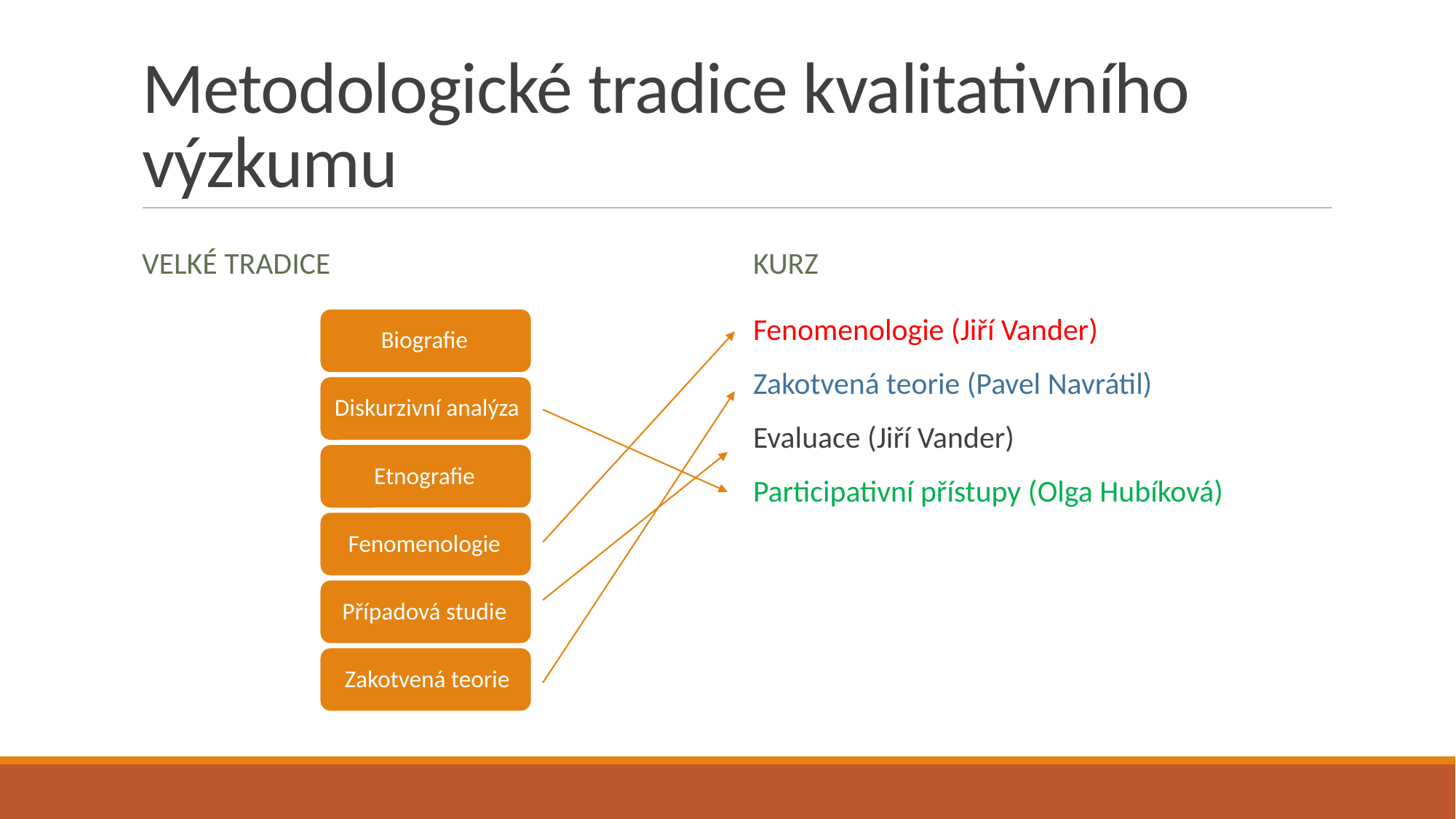

# Metodologické tradice kvalitativního výzkumu
Velké tradice
kurz
Fenomenologie (Jiří Vander)
Zakotvená teorie (Pavel Navrátil)
Evaluace (Jiří Vander)
Participativní přístupy (Olga Hubíková)
Biografie
Diskurzivní analýza
Etnografie
Fenomenologie
Případová studie
Zakotvená teorie